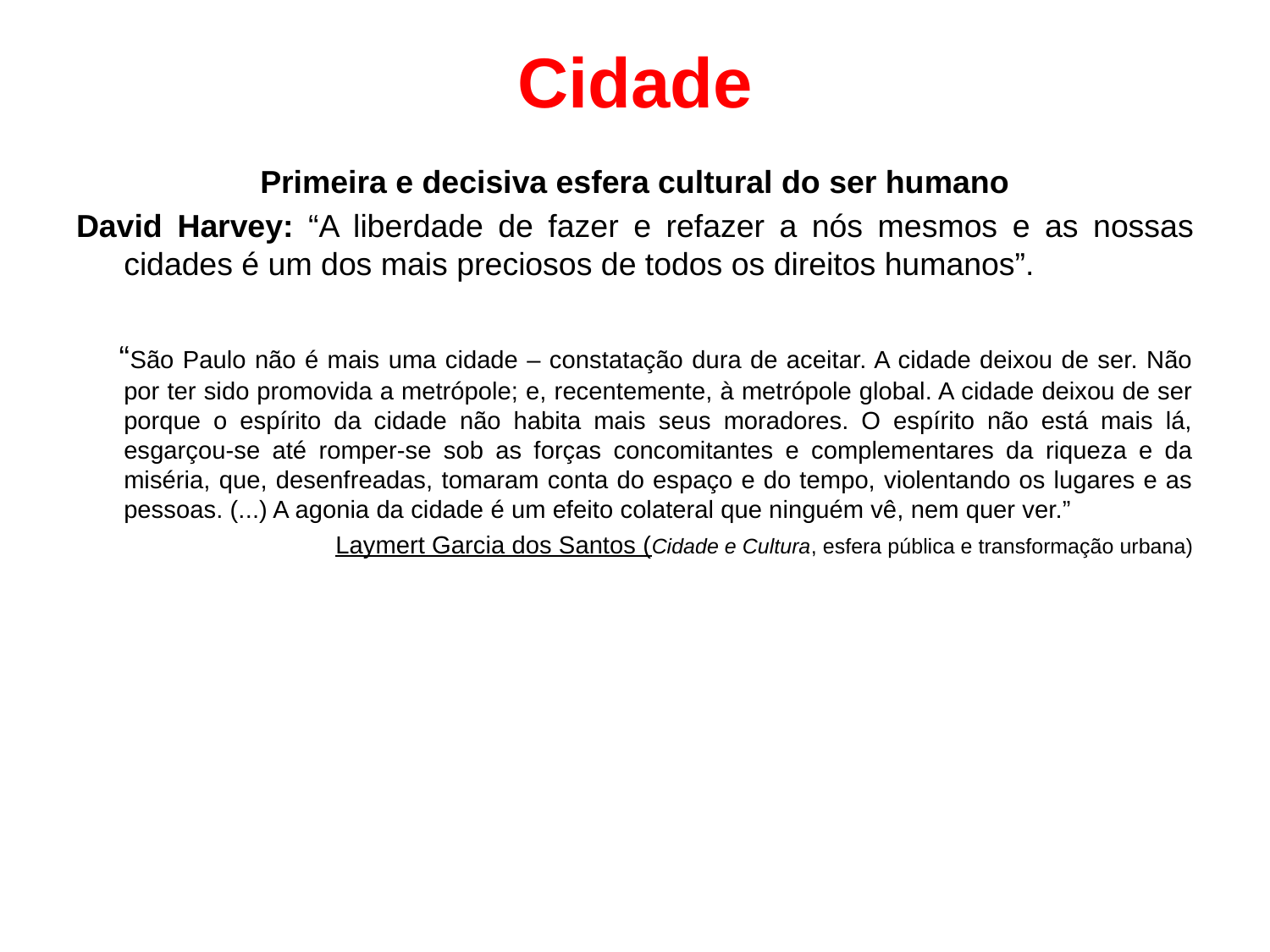

# Cidade
Primeira e decisiva esfera cultural do ser humano
David Harvey: “A liberdade de fazer e refazer a nós mesmos e as nossas cidades é um dos mais preciosos de todos os direitos humanos”.

    “São Paulo não é mais uma cidade – constatação dura de aceitar. A cidade deixou de ser. Não por ter sido promovida a metrópole; e, recentemente, à metrópole global. A cidade deixou de ser porque o espírito da cidade não habita mais seus moradores. O espírito não está mais lá, esgarçou-se até romper-se sob as forças concomitantes e complementares da riqueza e da miséria, que, desenfreadas, tomaram conta do espaço e do tempo, violentando os lugares e as pessoas. (...) A agonia da cidade é um efeito colateral que ninguém vê, nem quer ver.”
Laymert Garcia dos Santos (Cidade e Cultura, esfera pública e transformação urbana)